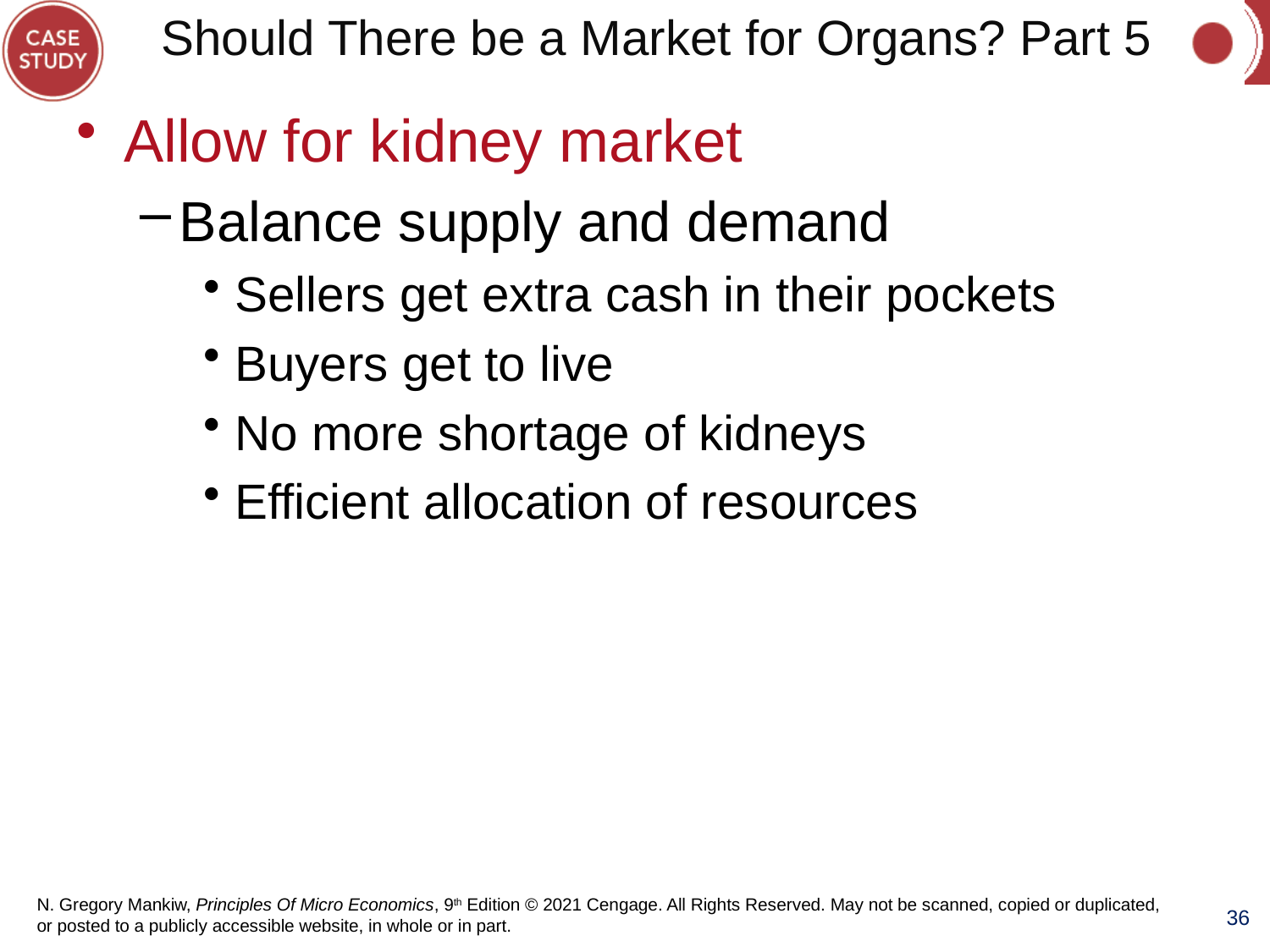

# Should There be a Market for Organs? Part 5
Allow for kidney market
Balance supply and demand
Sellers get extra cash in their pockets
Buyers get to live
No more shortage of kidneys
Efficient allocation of resources
36